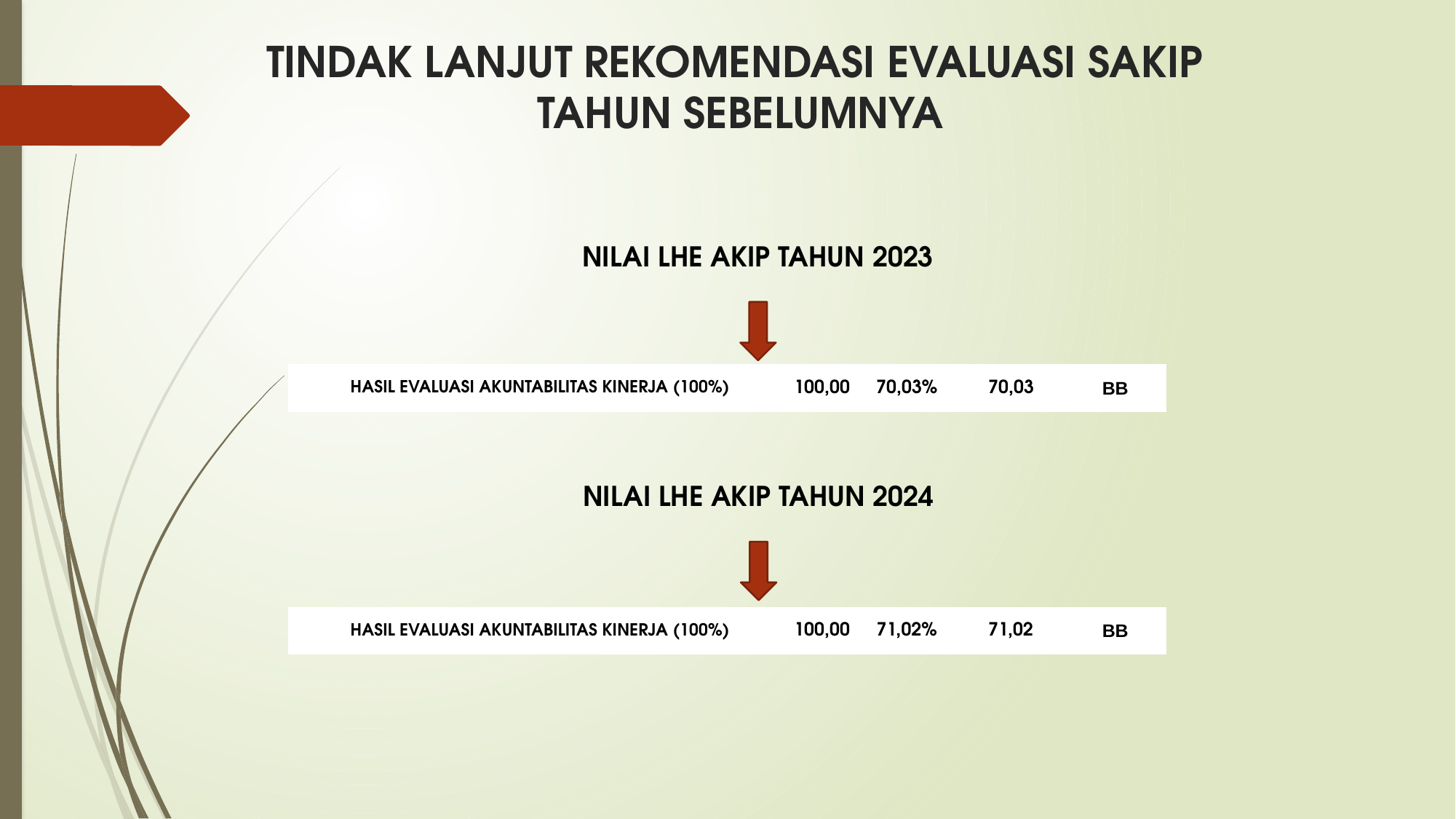

# TINDAK LANJUT REKOMENDASI EVALUASI SAKIP TAHUN SEBELUMNYA
NILAI LHE AKIP TAHUN 2023

| HASIL EVALUASI AKUNTABILITAS KINERJA (100%) | 100,00 | 70,03% | 70,03 | BB |
| --- | --- | --- | --- | --- |
NILAI LHE AKIP TAHUN 2024

| HASIL EVALUASI AKUNTABILITAS KINERJA (100%) | 100,00 | 71,02% | 71,02 | BB |
| --- | --- | --- | --- | --- |